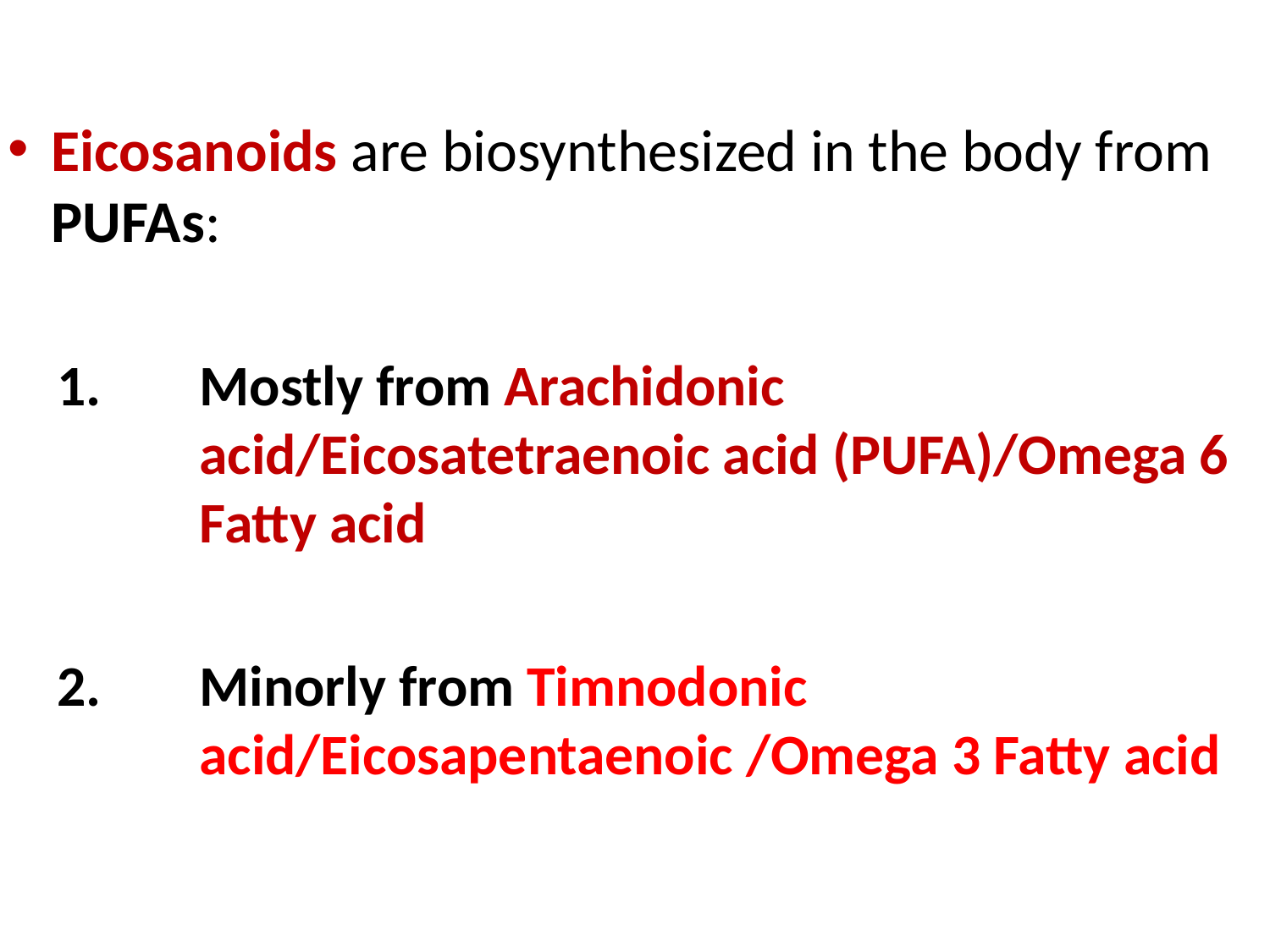

Eicosanoids are biosynthesized in the body from PUFAs:

Mostly from Arachidonic acid/Eicosatetraenoic acid (PUFA)/Omega 6 Fatty acid

Minorly from Timnodonic acid/Eicosapentaenoic /Omega 3 Fatty acid